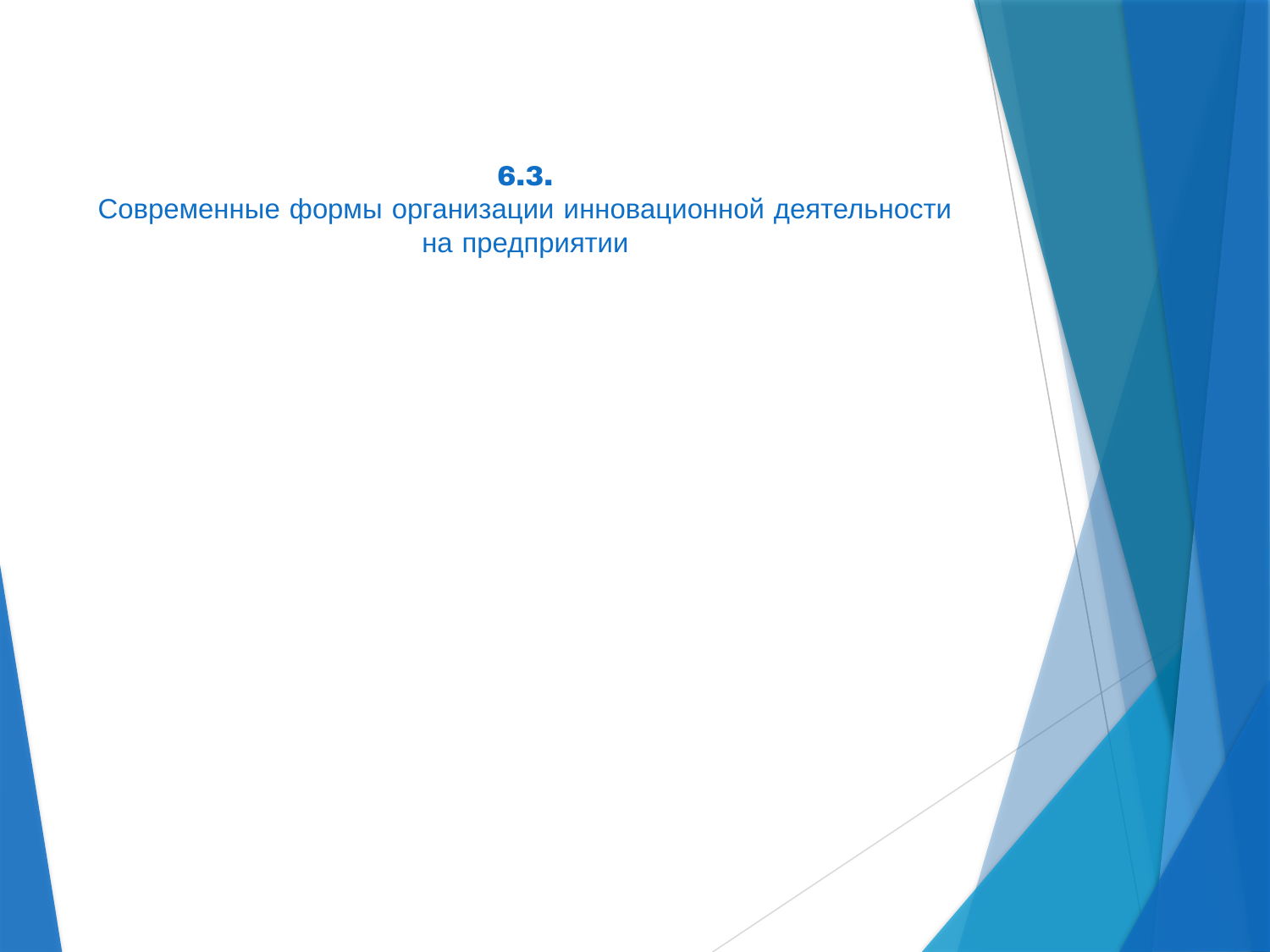

# 6.3. Современные формы организации инновационной деятельности на предприятии